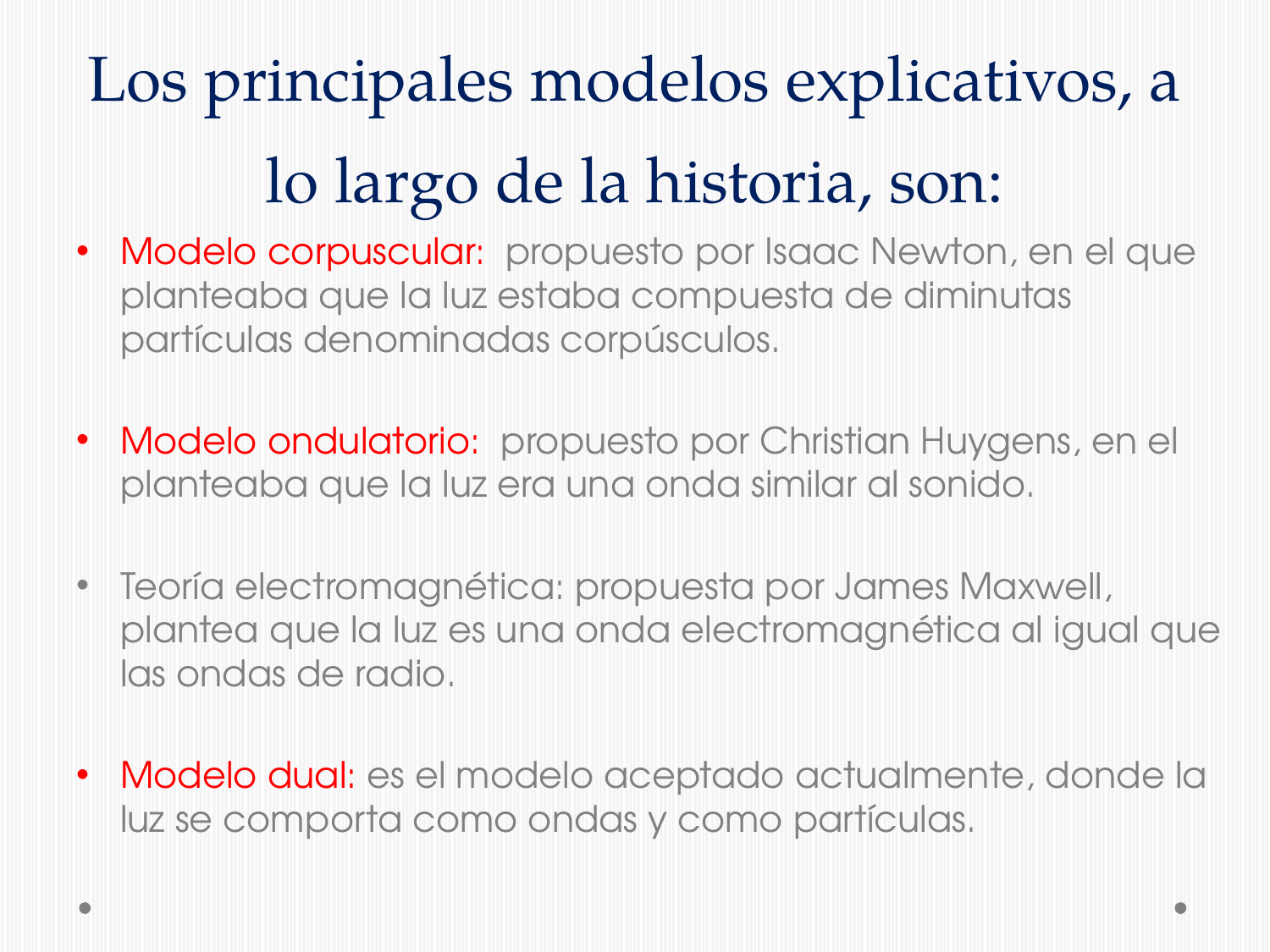

# Los principales modelos explicativos, a lo largo de la historia, son:
Modelo corpuscular:  propuesto por Isaac Newton, en el que planteaba que la luz estaba compuesta de diminutas partículas denominadas corpúsculos.

Modelo ondulatorio:  propuesto por Christian Huygens, en el planteaba que la luz era una onda similar al sonido.

Teoría electromagnética: propuesta por James Maxwell, plantea que la luz es una onda electromagnética al igual que las ondas de radio.

Modelo dual: es el modelo aceptado actualmente, donde la luz se comporta como ondas y como partículas.